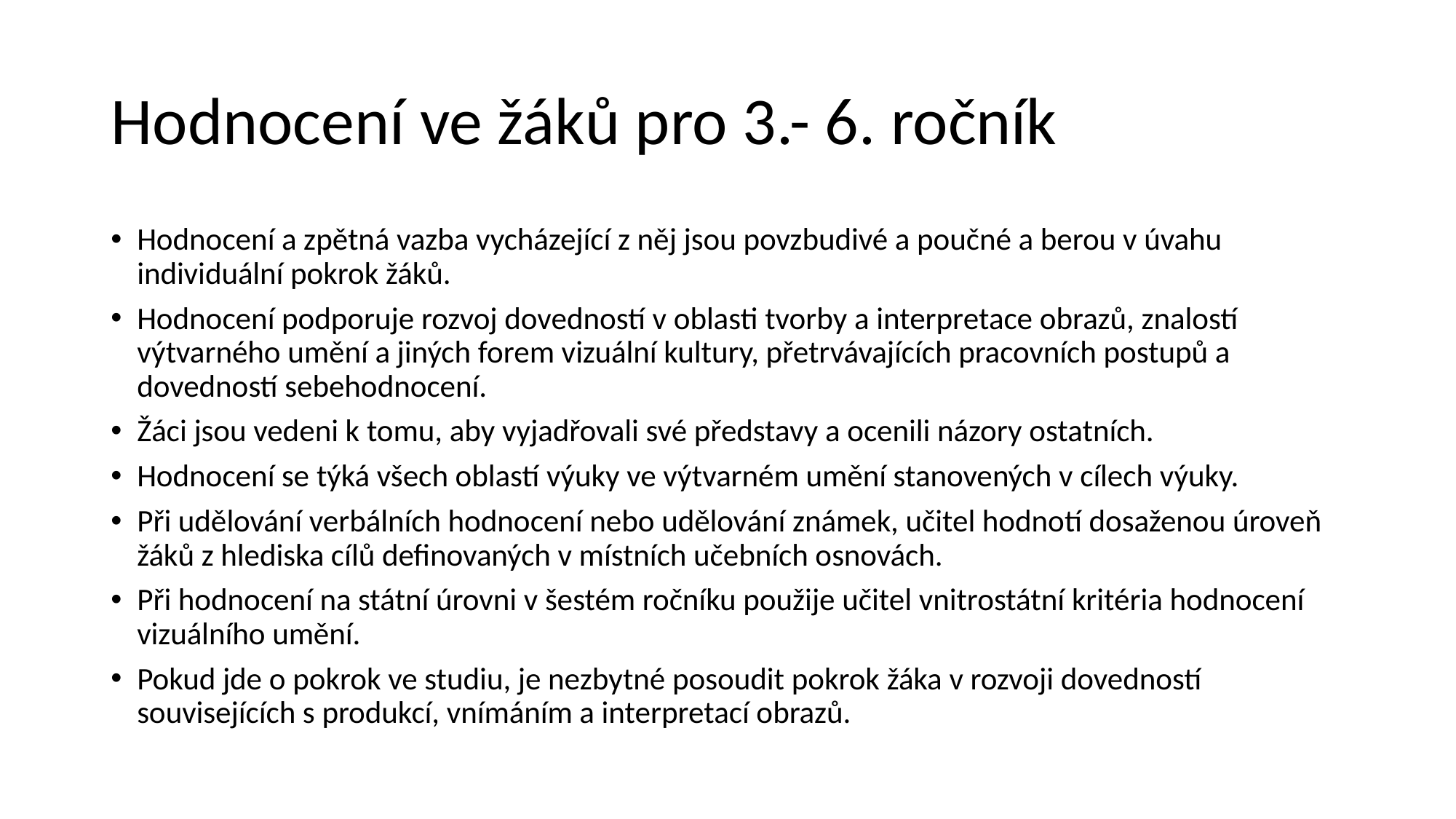

# Hodnocení ve žáků pro 3.- 6. ročník
Hodnocení a zpětná vazba vycházející z něj jsou povzbudivé a poučné a berou v úvahu individuální pokrok žáků.
Hodnocení podporuje rozvoj dovedností v oblasti tvorby a interpretace obrazů, znalostí výtvarného umění a jiných forem vizuální kultury, přetrvávajících pracovních postupů a dovedností sebehodnocení.
Žáci jsou vedeni k tomu, aby vyjadřovali své představy a ocenili názory ostatních.
Hodnocení se týká všech oblastí výuky ve výtvarném umění stanovených v cílech výuky.
Při udělování verbálních hodnocení nebo udělování známek, učitel hodnotí dosaženou úroveň žáků z hlediska cílů definovaných v místních učebních osnovách.
Při hodnocení na státní úrovni v šestém ročníku použije učitel vnitrostátní kritéria hodnocení vizuálního umění.
Pokud jde o pokrok ve studiu, je nezbytné posoudit pokrok žáka v rozvoji dovedností souvisejících s produkcí, vnímáním a interpretací obrazů.